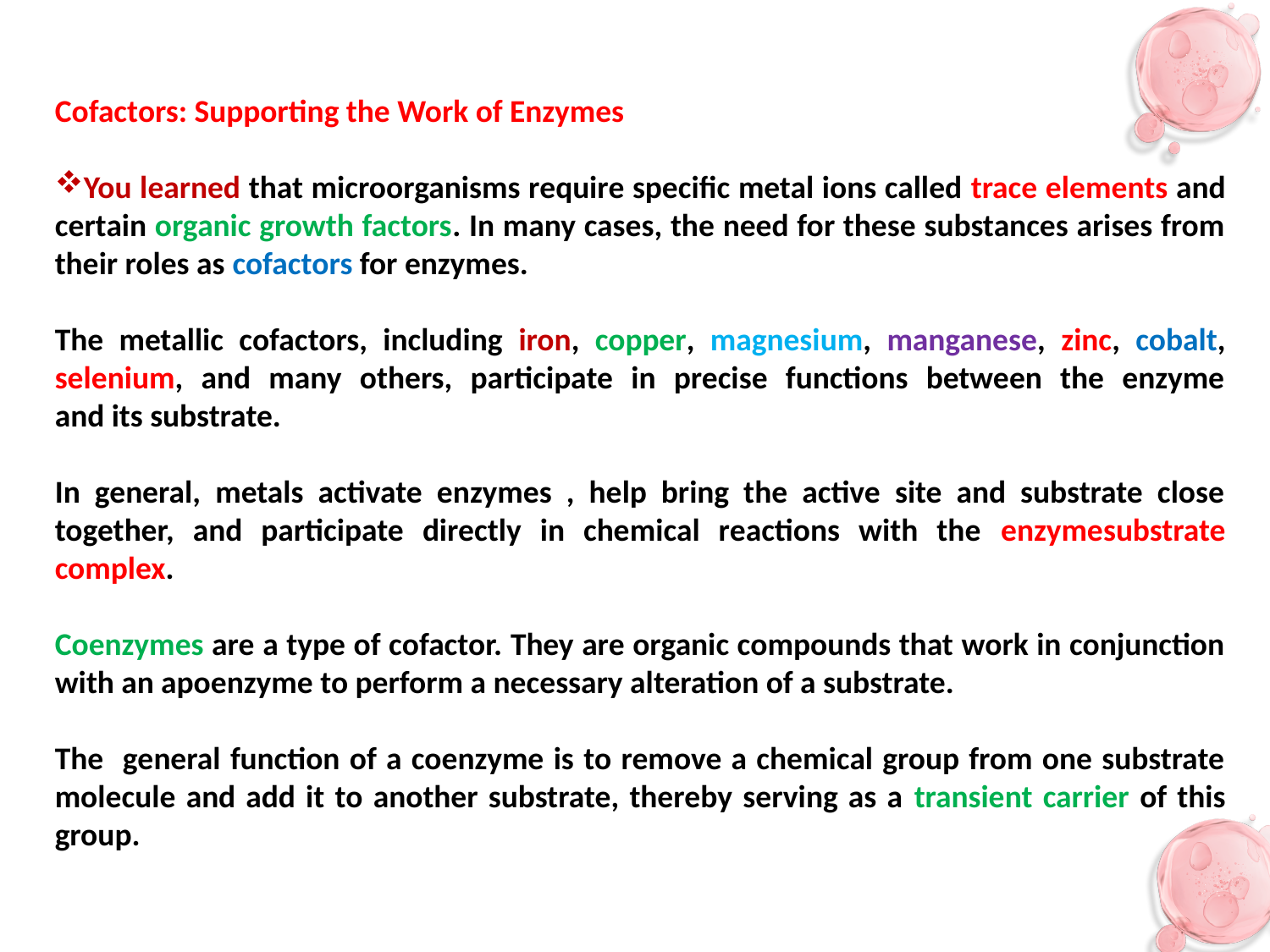

Cofactors: Supporting the Work of Enzymes

You learned that microorganisms require specific metal ions called trace elements and certain organic growth factors. In many cases, the need for these substances arises from their roles as cofactors for enzymes.
The metallic cofactors, including iron, copper, magnesium, manganese, zinc, cobalt, selenium, and many others, participate in precise functions between the enzyme
and its substrate.

In general, metals activate enzymes , help bring the active site and substrate close together, and participate directly in chemical reactions with the enzymesubstrate complex.
Coenzymes are a type of cofactor. They are organic compounds that work in conjunction with an apoenzyme to perform a necessary alteration of a substrate.

The  general function of a coenzyme is to remove a chemical group from one substrate molecule and add it to another substrate, thereby serving as a transient carrier of this
group.